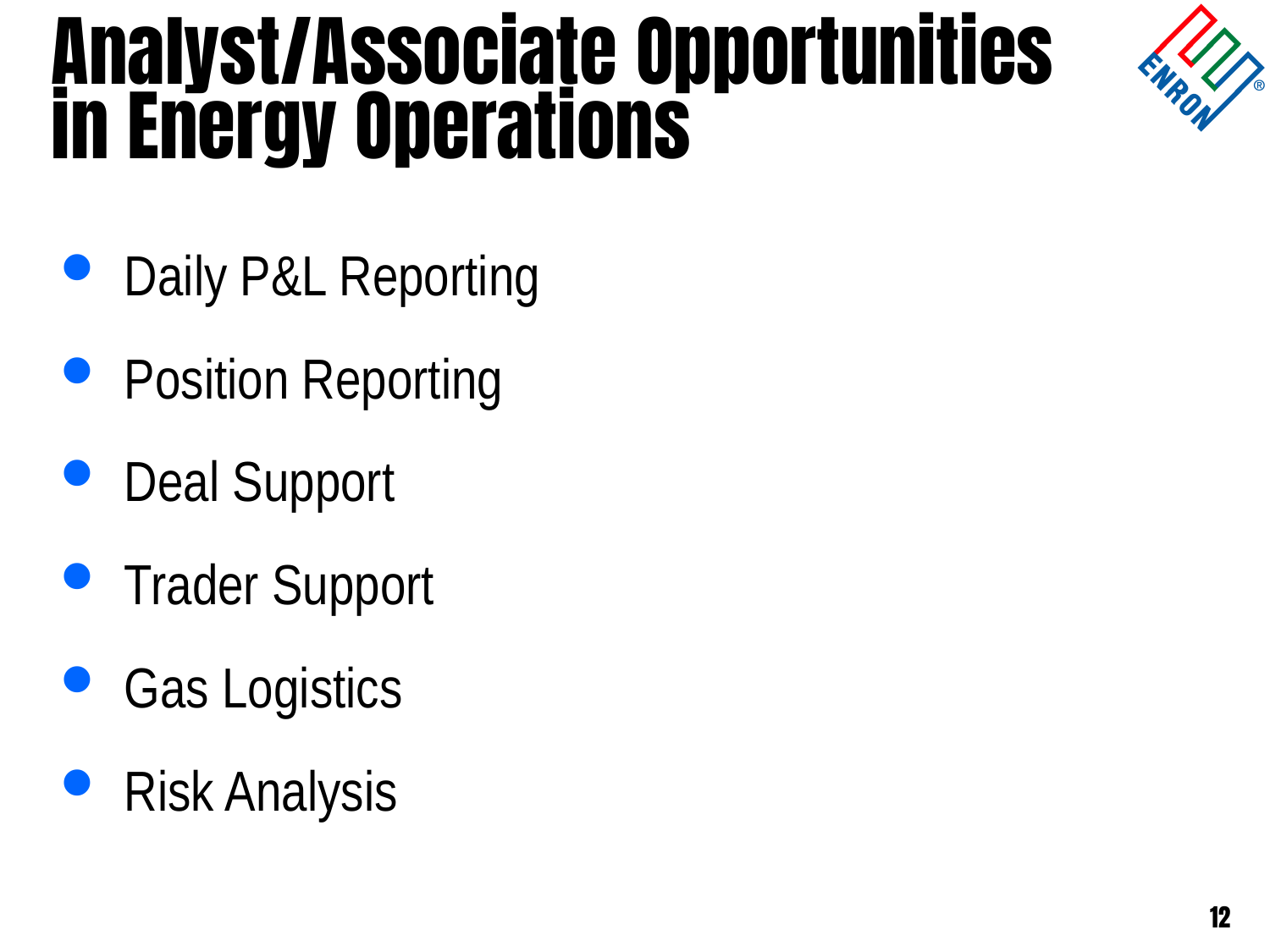

# Analyst/Associate Opportunities in Energy Operations
Daily P&L Reporting
Position Reporting
Deal Support
Trader Support
Gas Logistics
Risk Analysis